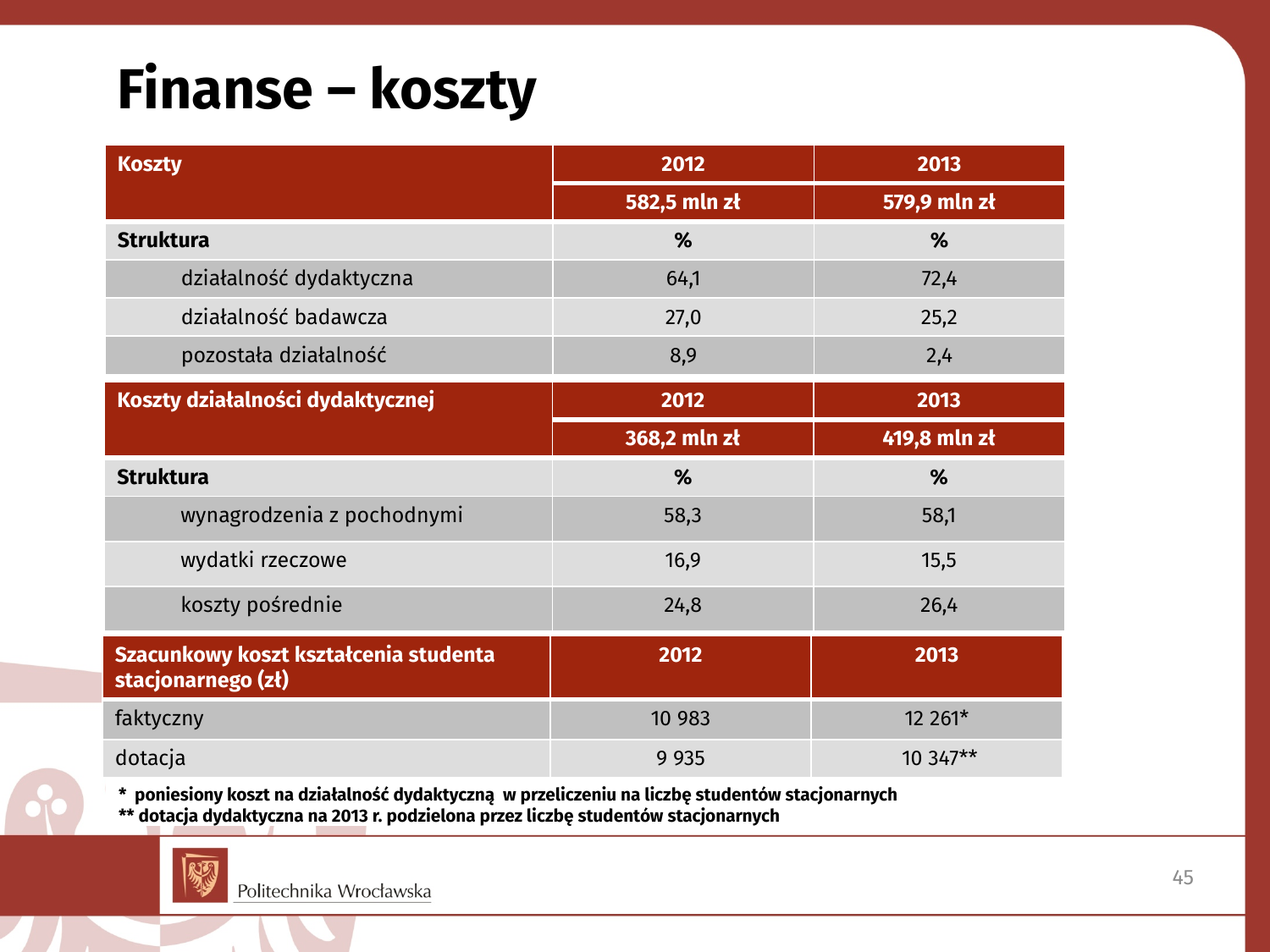

Finanse – koszty
| Koszty | 2012 | 2013 |
| --- | --- | --- |
|  | 582,5 mln zł | 579,9 mln zł |
| Struktura | % | % |
| działalność dydaktyczna | 64,1 | 72,4 |
| działalność badawcza | 27,0 | 25,2 |
| pozostała działalność | 8,9 | 2,4 |
| Koszty działalności dydaktycznej | 2012 | 2013 |
| --- | --- | --- |
|  | 368,2 mln zł | 419,8 mln zł |
| Struktura | % | % |
| wynagrodzenia z pochodnymi | 58,3 | 58,1 |
| wydatki rzeczowe | 16,9 | 15,5 |
| koszty pośrednie | 24,8 | 26,4 |
| Szacunkowy koszt kształcenia studenta stacjonarnego (zł) | 2012 | 2013 |
| --- | --- | --- |
| faktyczny | 10 983 | 12 261\* |
| dotacja | 9 935 | 10 347\*\* |
*  poniesiony koszt na działalność dydaktyczną  w przeliczeniu na liczbę studentów stacjonarnych
** dotacja dydaktyczna na 2013 r. podzielona przez liczbę studentów stacjonarnych
45